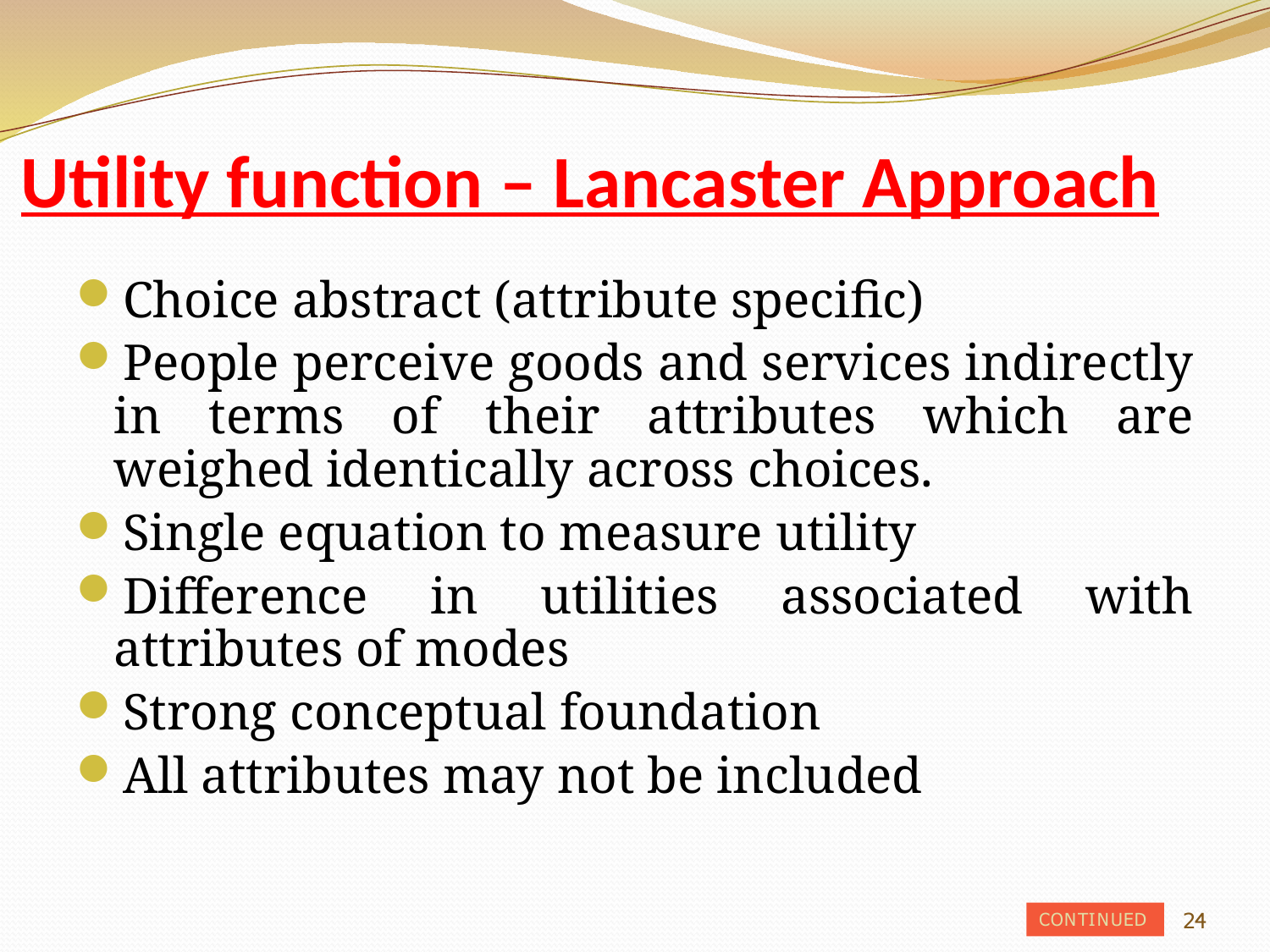

# Utility function – Lancaster Approach
Choice abstract (attribute specific)
People perceive goods and services indirectly in terms of their attributes which are weighed identically across choices.
Single equation to measure utility
Difference in utilities associated with attributes of modes
Strong conceptual foundation
All attributes may not be included
24
CONTINUED